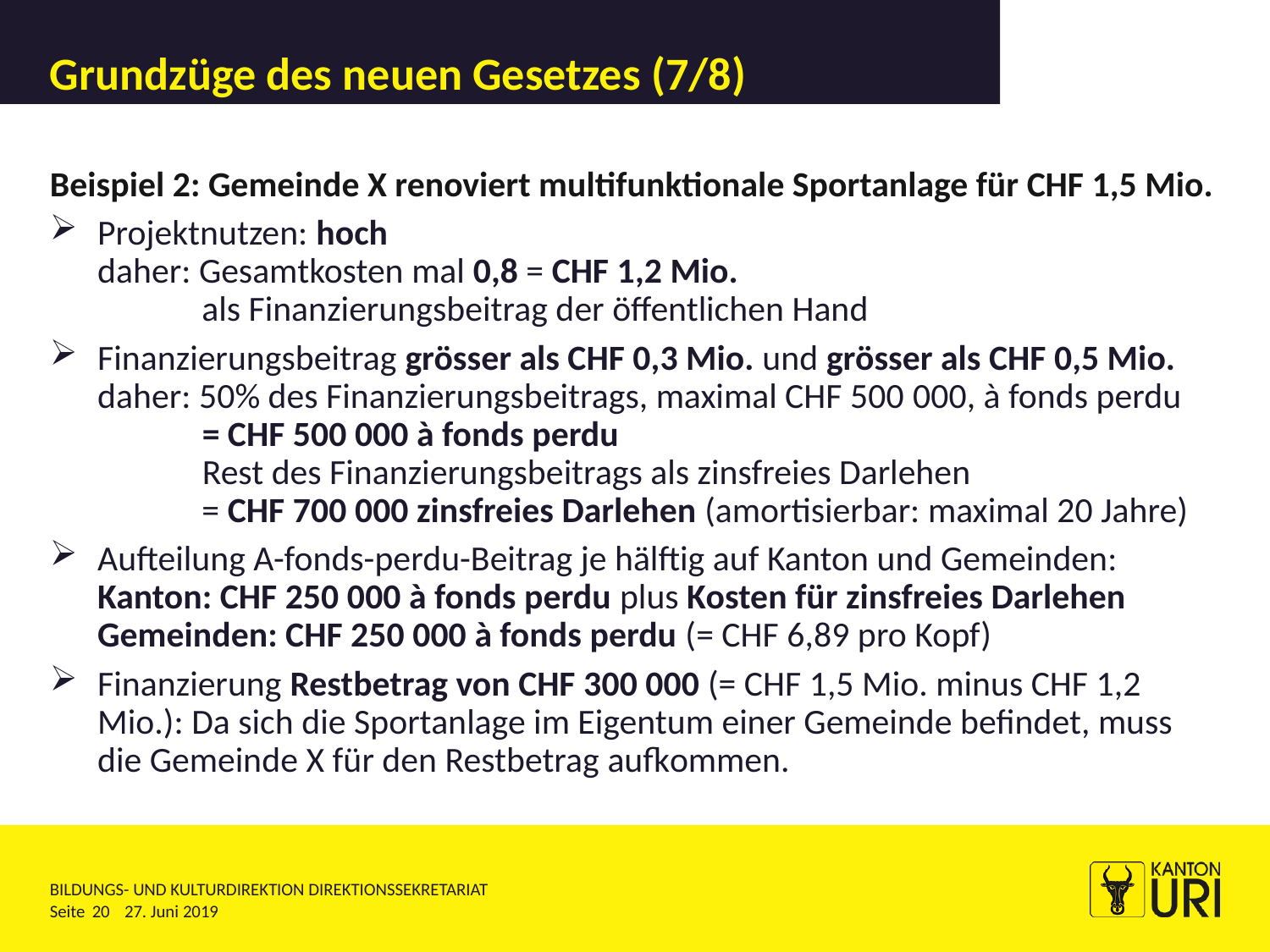

# Grundzüge des neuen Gesetzes (7/8)

Beispiel 2: Gemeinde X renoviert multifunktionale Sportanlage für CHF 1,5 Mio.
Projektnutzen: hoch
daher: Gesamtkosten mal 0,8 = CHF 1,2 Mio.
             als Finanzierungsbeitrag der öffentlichen Hand
Finanzierungsbeitrag grösser als CHF 0,3 Mio. und grösser als CHF 0,5 Mio.
daher: 50% des Finanzierungsbeitrags, maximal CHF 500 000, à fonds perdu
             = CHF 500 000 à fonds perdu
             Rest des Finanzierungsbeitrags als zinsfreies Darlehen
             = CHF 700 000 zinsfreies Darlehen (amortisierbar: maximal 20 Jahre)
Aufteilung A-fonds-perdu-Beitrag je hälftig auf Kanton und Gemeinden:
Kanton: CHF 250 000 à fonds perdu plus Kosten für zinsfreies Darlehen
Gemeinden: CHF 250 000 à fonds perdu (= CHF 6,89 pro Kopf)
Finanzierung Restbetrag von CHF 300 000 (= CHF 1,5 Mio. minus CHF 1,2 Mio.): Da sich die Sportanlage im Eigentum einer Gemeinde befindet, muss die Gemeinde X für den Restbetrag aufkommen.
20
27. Juni 2019